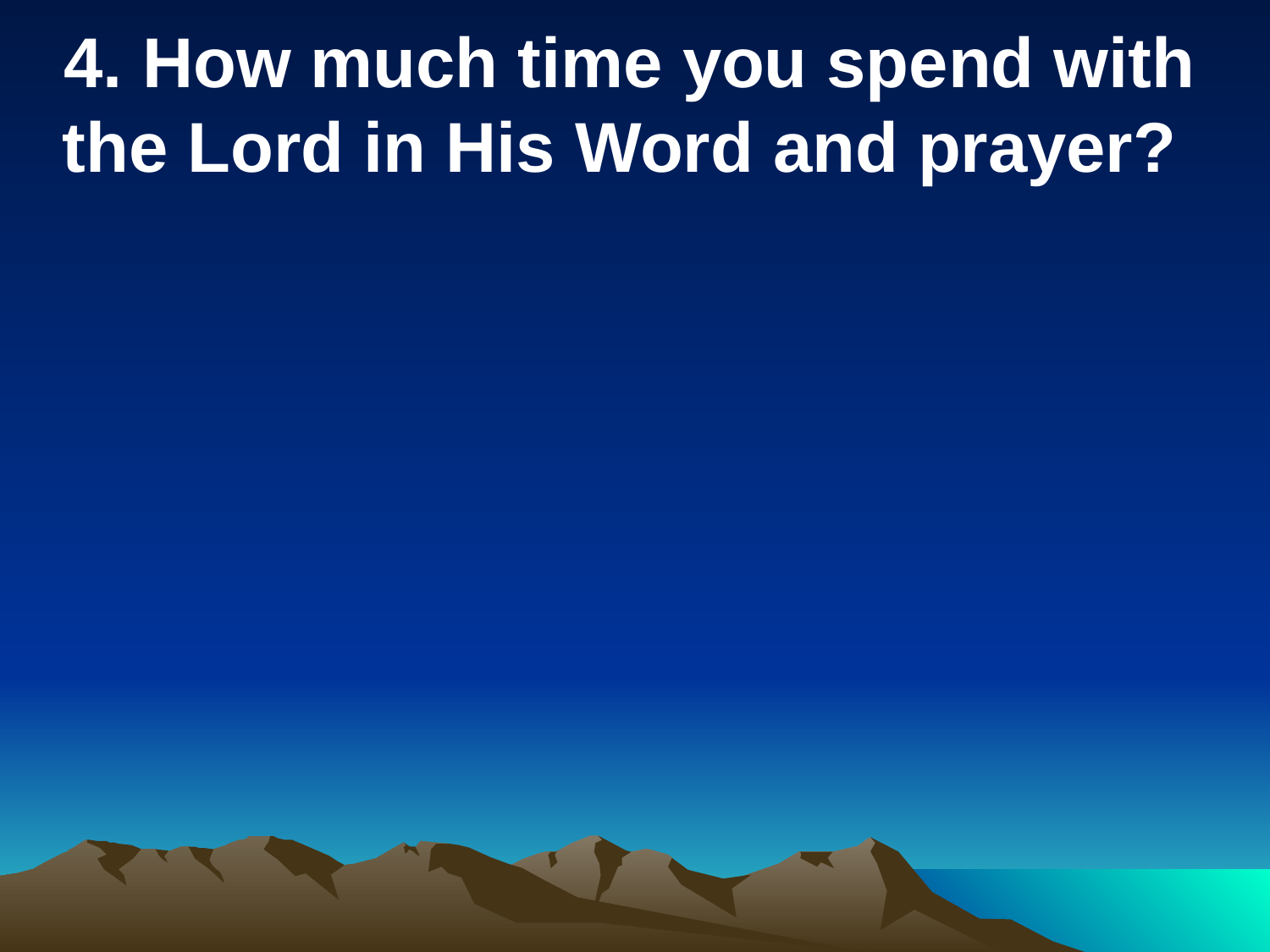

4. How much time you spend with the Lord in His Word and prayer?